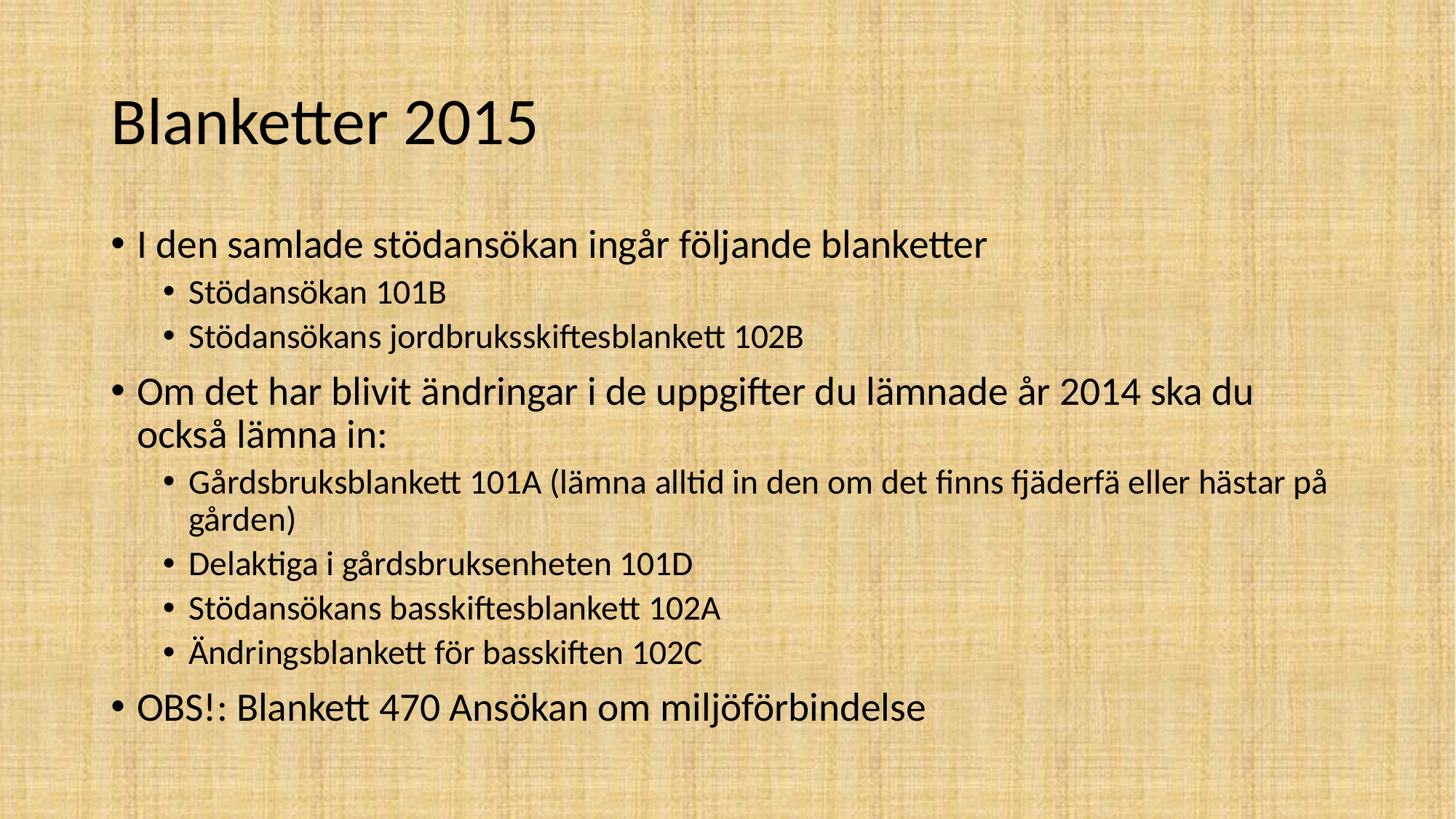

# Blanketter 2015
I den samlade stödansökan ingår följande blanketter
Stödansökan 101B
Stödansökans jordbruksskiftesblankett 102B
Om det har blivit ändringar i de uppgifter du lämnade år 2014 ska du också lämna in:
Gårdsbruksblankett 101A (lämna alltid in den om det finns fjäderfä eller hästar på gården)
Delaktiga i gårdsbruksenheten 101D
Stödansökans basskiftesblankett 102A
Ändringsblankett för basskiften 102C
OBS!: Blankett 470 Ansökan om miljöförbindelse